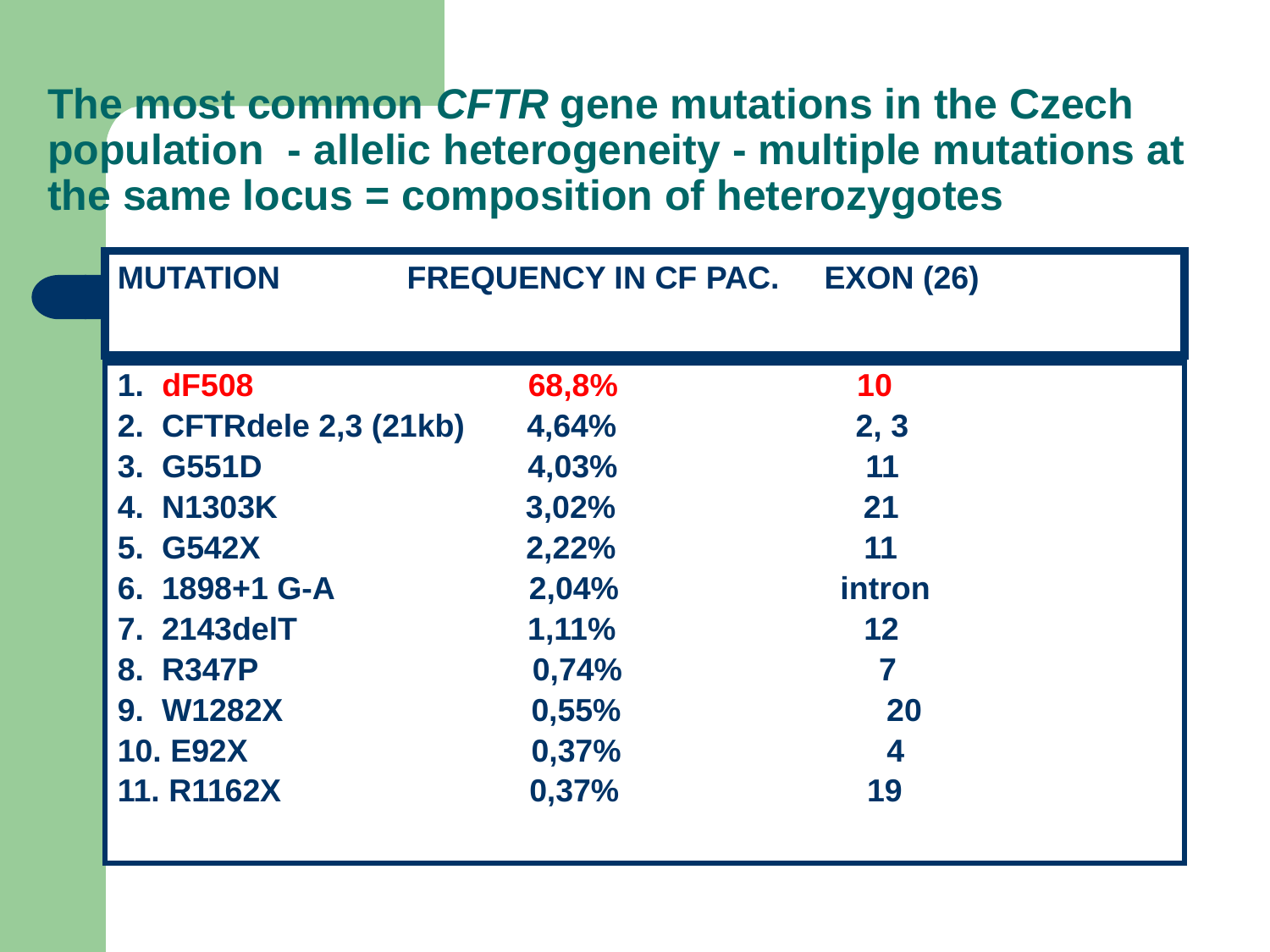

# The most common CFTR gene mutations in the Czech population  - allelic heterogeneity - multiple mutations at the same locus = composition of heterozygotes
MUTATION 	    FREQUENCY IN CF PAC.     EXON (26)

1.  dF508                               68,8%                           10
2.  CFTRdele 2,3 (21kb)       4,64%                           2, 3
3.  G551D                              4,03%                            11
4.  N1303K                            3,02%                            21
5.  G542X                              2,22%                            11
6.  1898+1 G-A                      2,04%                         intron
7.  2143delT                          1,11%                            12
8.  R347P                               0,74%                             7
9.  W1282X                            0,55%                              20
10. E92X                                0,37%                              4
11. R1162X                            0,37%                            19